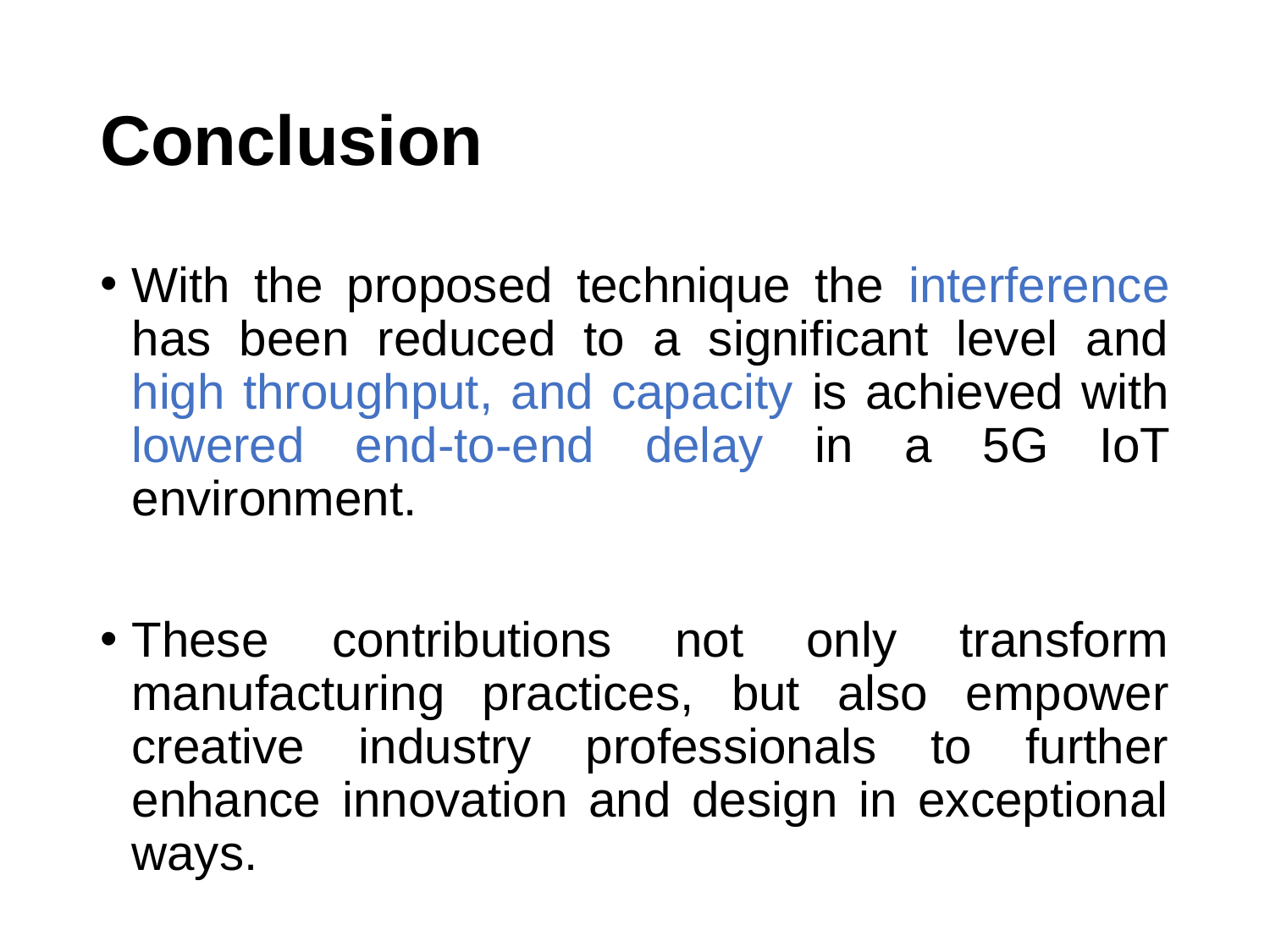

# Conclusion
With the proposed technique the interference has been reduced to a significant level and high throughput, and capacity is achieved with lowered end-to-end delay in a 5G IoT environment.

These contributions not only transform manufacturing practices, but also empower creative industry professionals to further enhance innovation and design in exceptional ways.